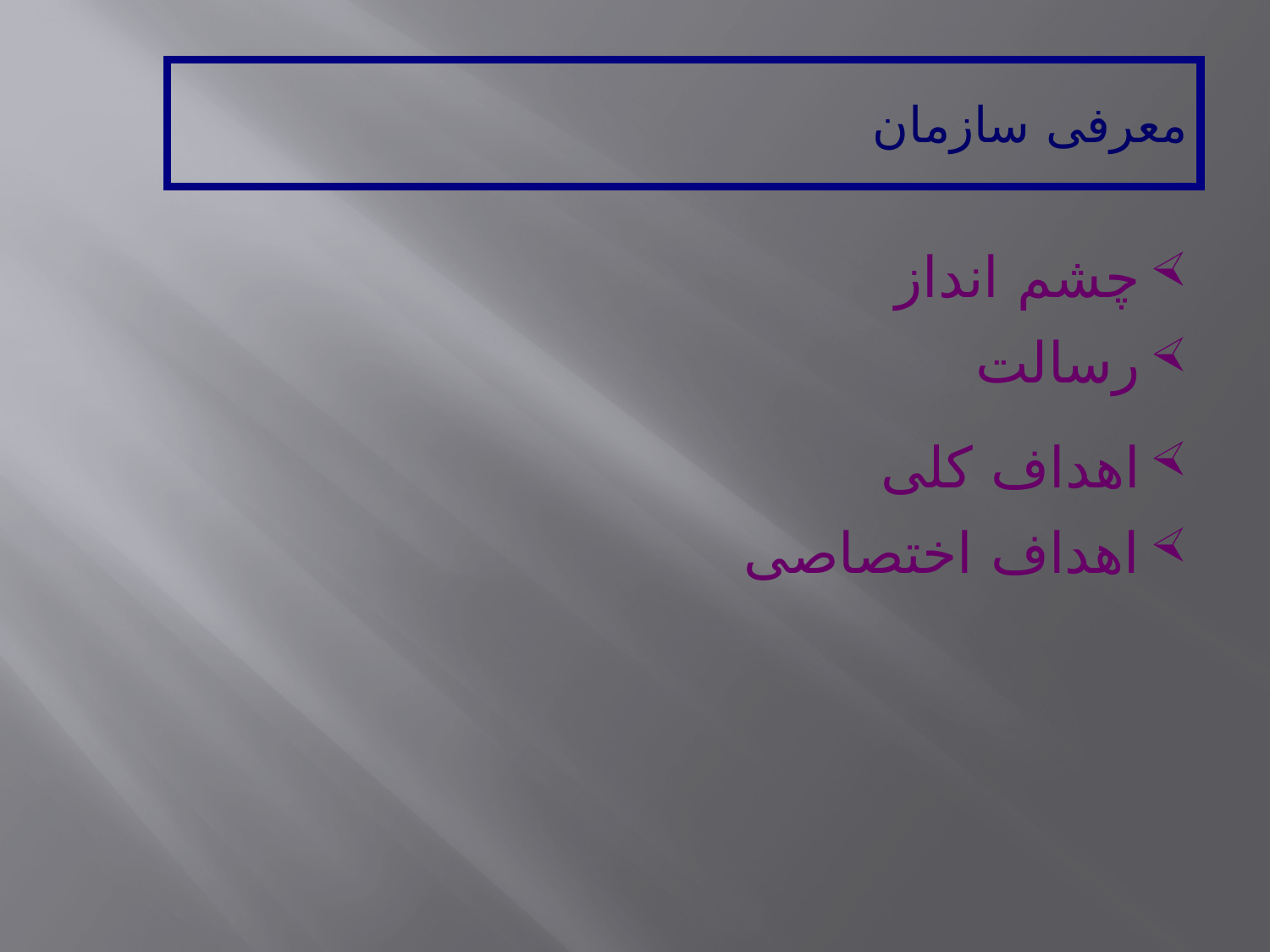

معرفی سازمان
چشم انداز
رسالت

اهداف کلی
اهداف اختصاصی